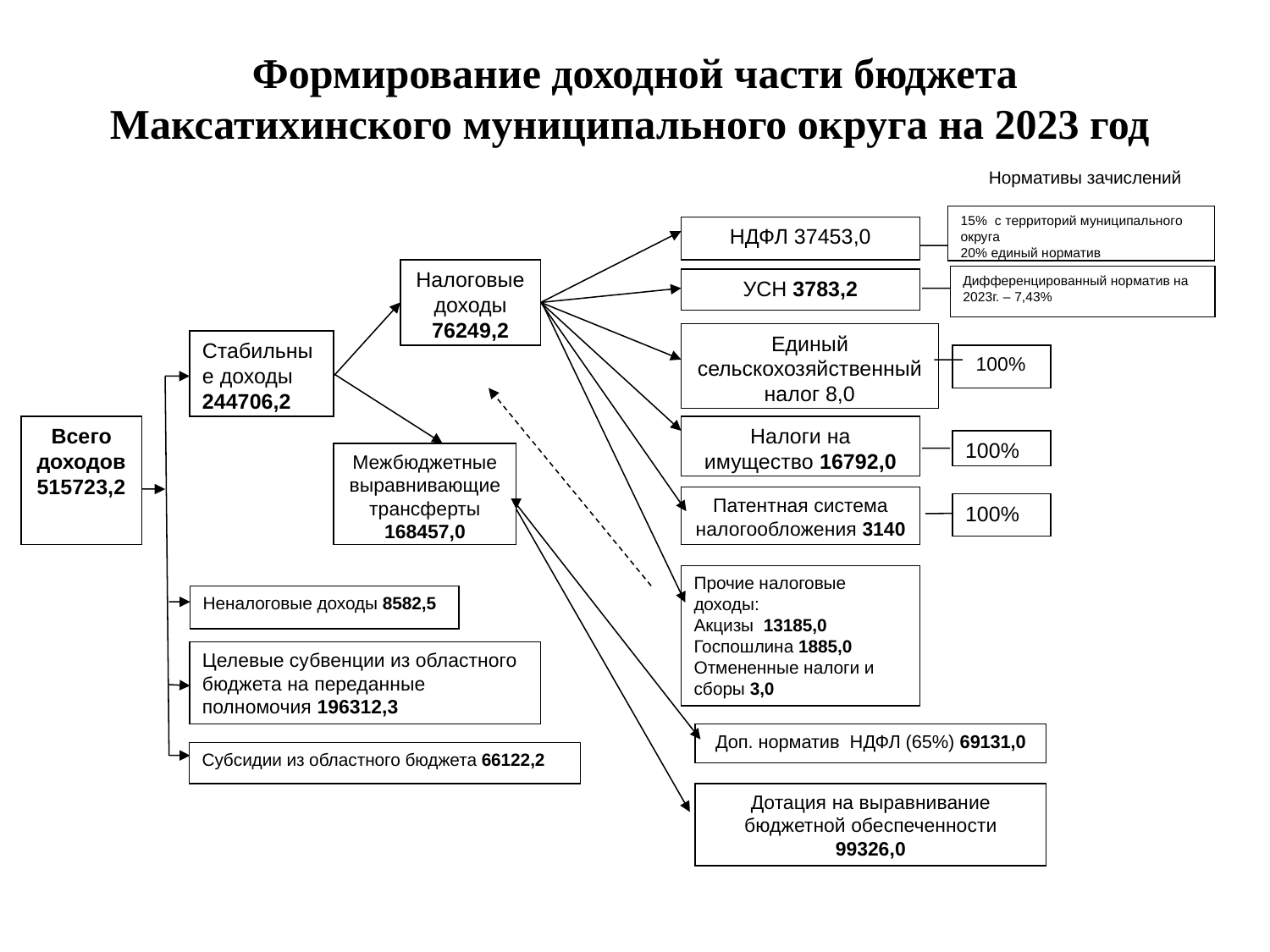

# Формирование доходной части бюджета Максатихинского муниципального округа на 2023 год

Нормативы зачислений
15%  с территорий муниципального округа
20% единый норматив
НДФЛ 37453,0

Налоговые доходы 76249,2

Единый сельскохозяйственный налог 8,0
Стабильные доходы 244706,2
  100%

Всего доходов 515723,2
Налоги на имущество 16792,0
100%
Межбюджетные выравнивающие трансферты 168457,0

Патентная система налогообложения 3140

100%

Прочие налоговые  доходы:
Акцизы  13185,0
Госпошлина 1885,0           Отмененные налоги и сборы 3,0
Неналоговые доходы 8582,5

Целевые субвенции из областного бюджета на переданные полномочия 196312,3

Доп. норматив  НДФЛ (65%) 69131,0

Дотация на выравнивание бюджетной обеспеченности 99326,0
Дифференцированный норматив на 2023г. – 7,43%
УСН 3783,2

Субсидии из областного бюджета 66122,2